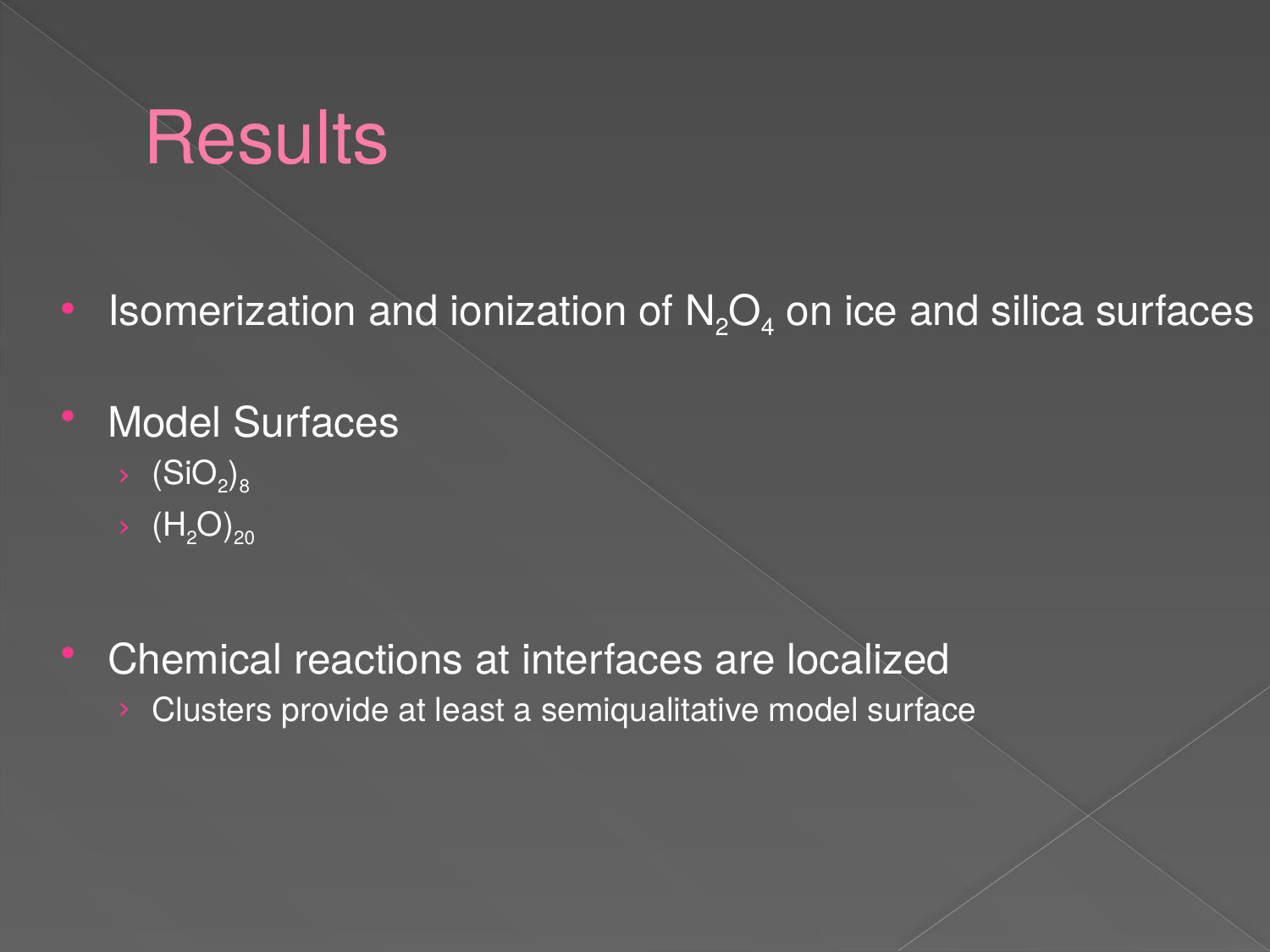

# Results

Isomerization and ionization of N2O4 on ice and silica surfaces

Model Surfaces
(SiO2)8
(H2O)20

Chemical reactions at interfaces are localized
Clusters provide at least a semiqualitative model surface